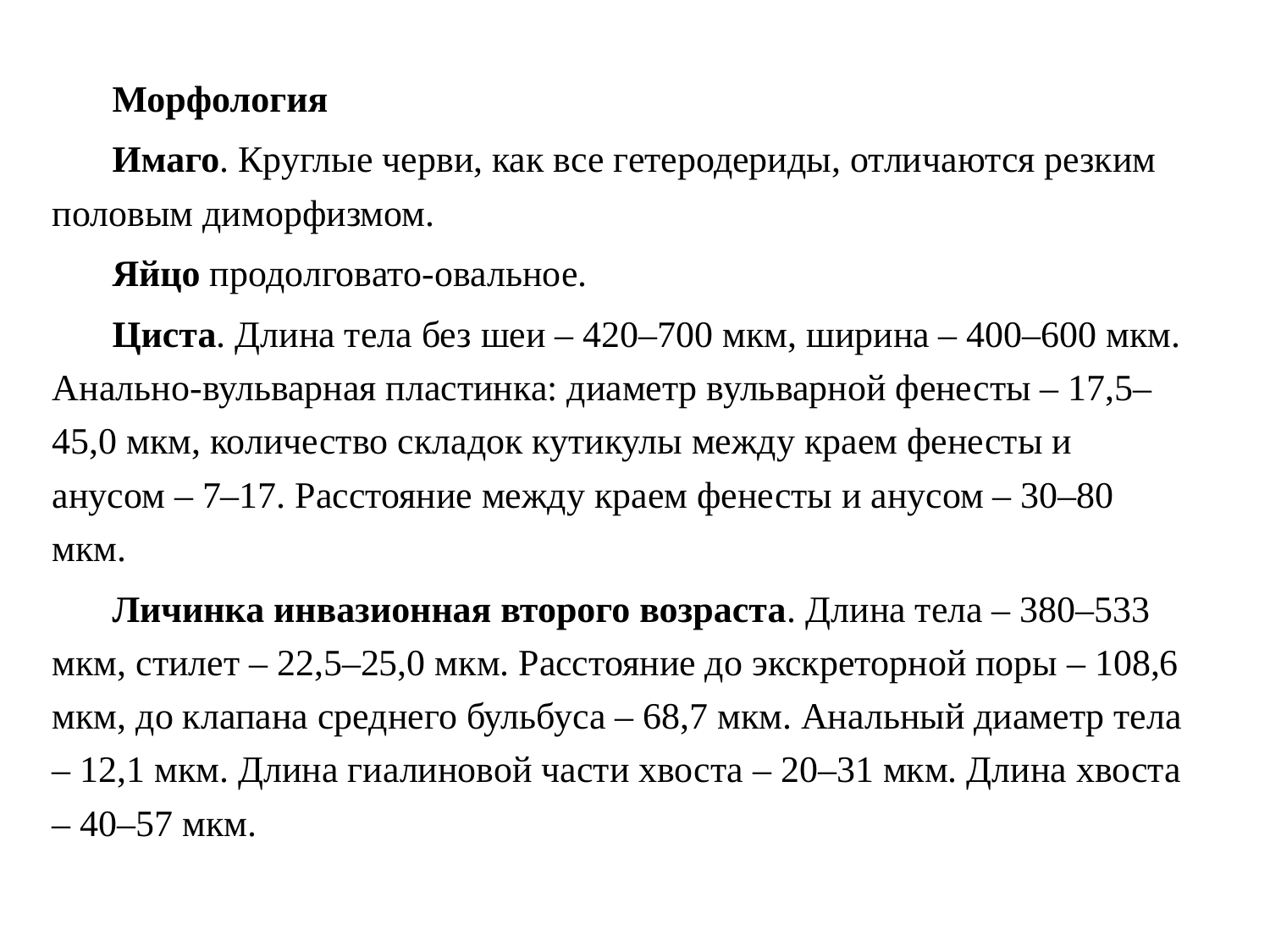

Морфология
Имаго. Круглые черви, как все гетеродериды, отличаются резким половым диморфизмом.
Яйцо продолговато-овальное.
Циста. Длина тела без шеи – 420–700 мкм, ширина – 400–600 мкм. Анально-вульварная пластинка: диаметр вульварной фенесты – 17,5–45,0 мкм, количество складок кутикулы между краем фенесты и анусом – 7–17. Расстояние между краем фенесты и анусом – 30–80 мкм.
Личинка инвазионная второго возраста. Длина тела – 380–533 мкм, стилет – 22,5–25,0 мкм. Расстояние до экскреторной поры – 108,6 мкм, до клапана среднего бульбуса – 68,7 мкм. Анальный диаметр тела – 12,1 мкм. Длина гиалиновой части хвоста – 20–31 мкм. Длина хвоста – 40–57 мкм.